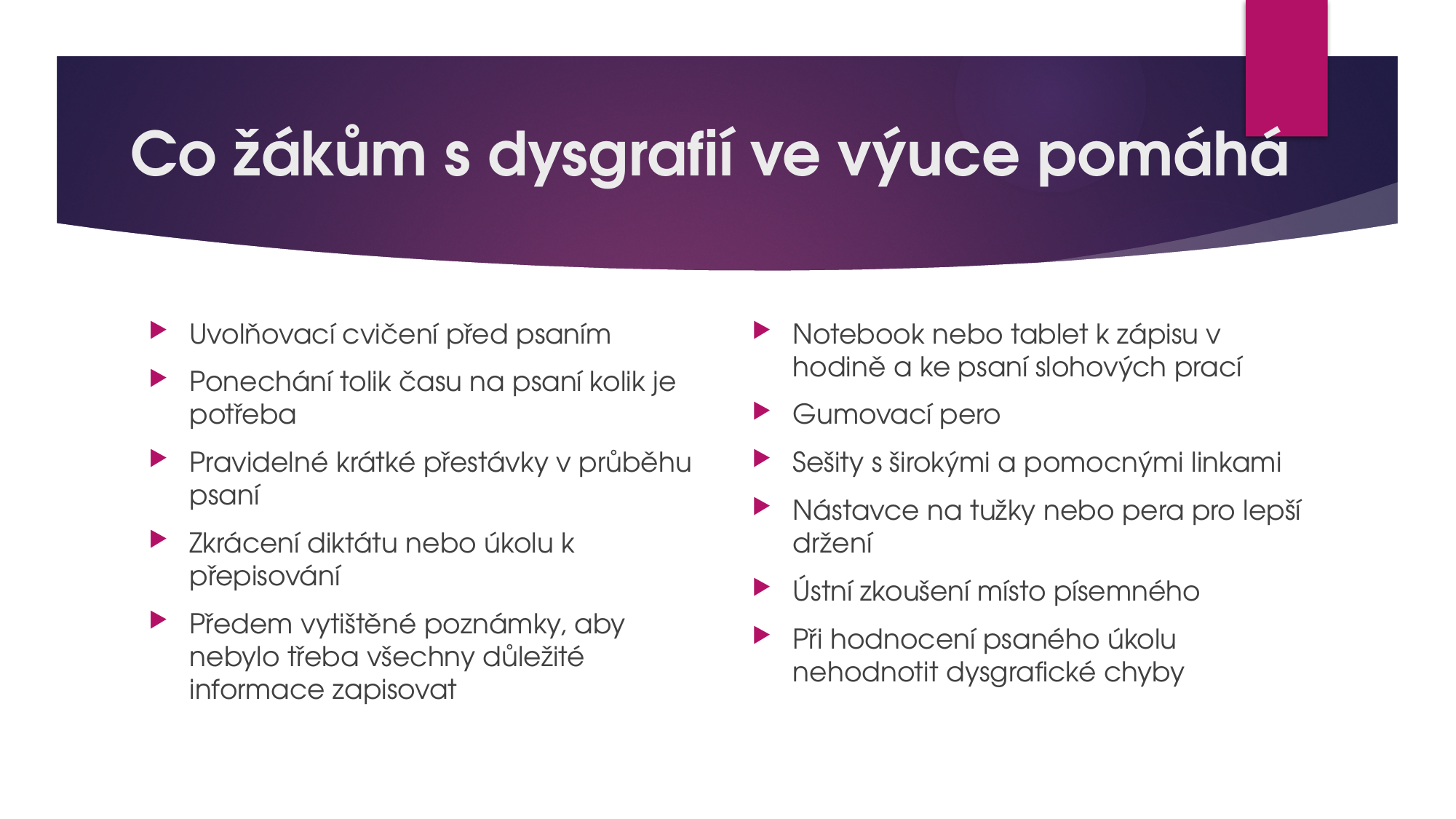

# Co žákům s dysgrafií ve výuce pomáhá
Uvolňovací cvičení před psaním
Ponechání tolik času na psaní kolik je potřeba
Pravidelné krátké přestávky v průběhu psaní
Zkrácení diktátu nebo úkolu k přepisování
Předem vytištěné poznámky, aby nebylo třeba všechny důležité informace zapisovat
Notebook nebo tablet k zápisu v hodině a ke psaní slohových prací
Gumovací pero
Sešity s širokými a pomocnými linkami
Nástavce na tužky nebo pera pro lepší držení
Ústní zkoušení místo písemného
Při hodnocení psaného úkolu nehodnotit dysgrafické chyby